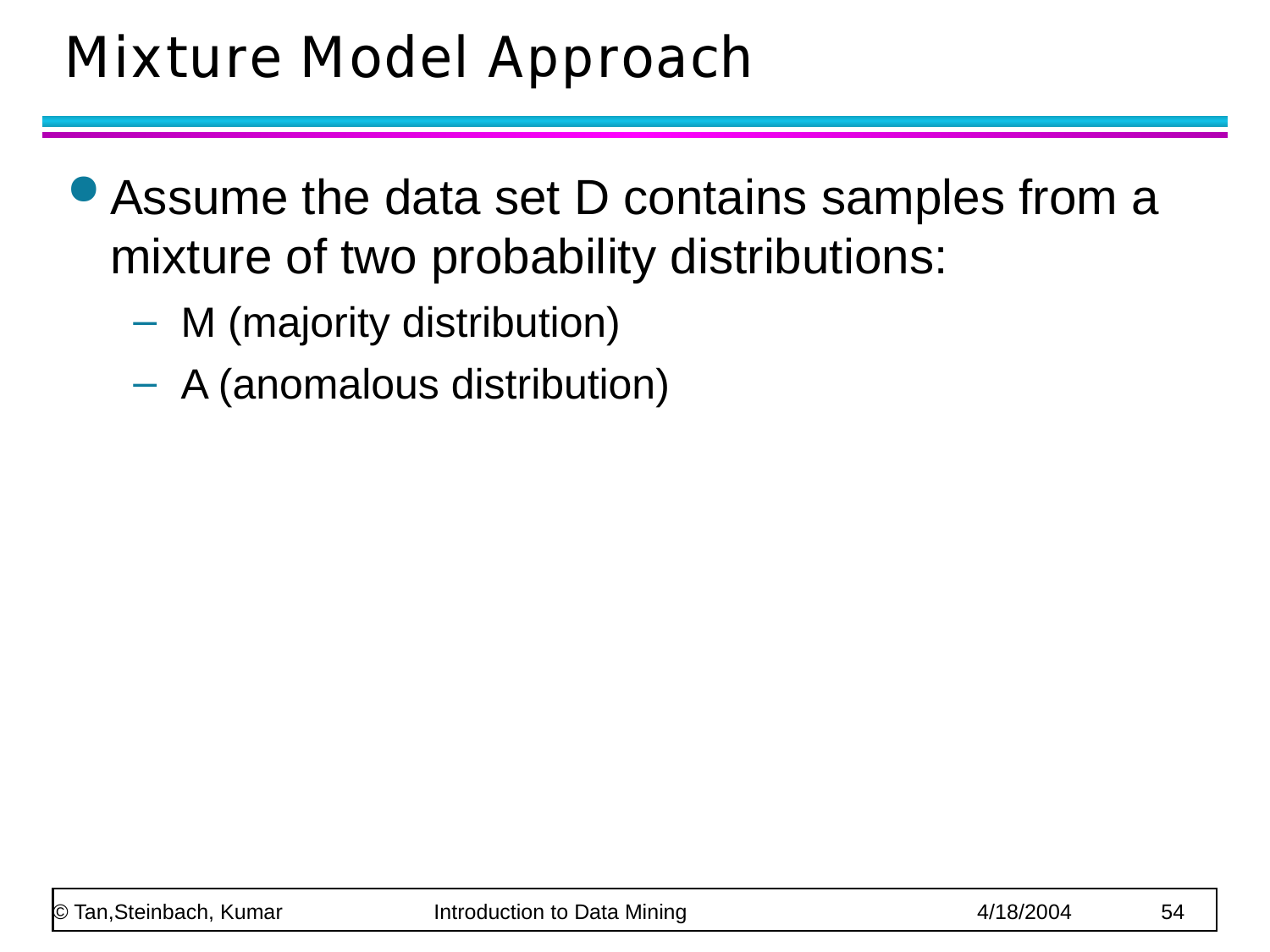

# Mixture Model Approach
Assume the data set D contains samples from a mixture of two probability distributions:
M (majority distribution)
A (anomalous distribution)